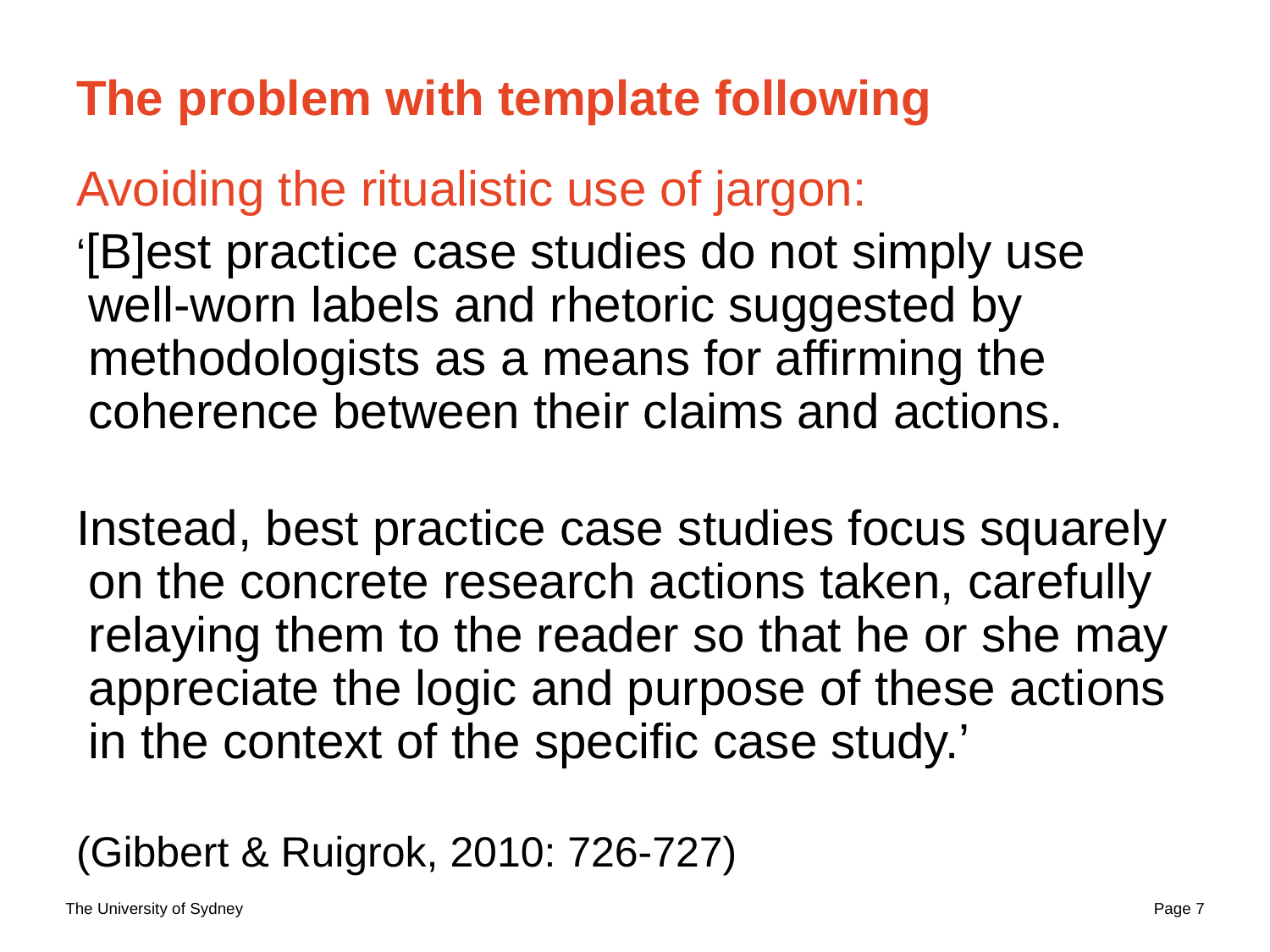

# The problem with template following
Avoiding the ritualistic use of jargon:
‘[B]est practice case studies do not simply use well-worn labels and rhetoric suggested by methodologists as a means for affirming the coherence between their claims and actions.
Instead, best practice case studies focus squarely on the concrete research actions taken, carefully relaying them to the reader so that he or she may appreciate the logic and purpose of these actions in the context of the specific case study.’
(Gibbert & Ruigrok, 2010: 726-727)